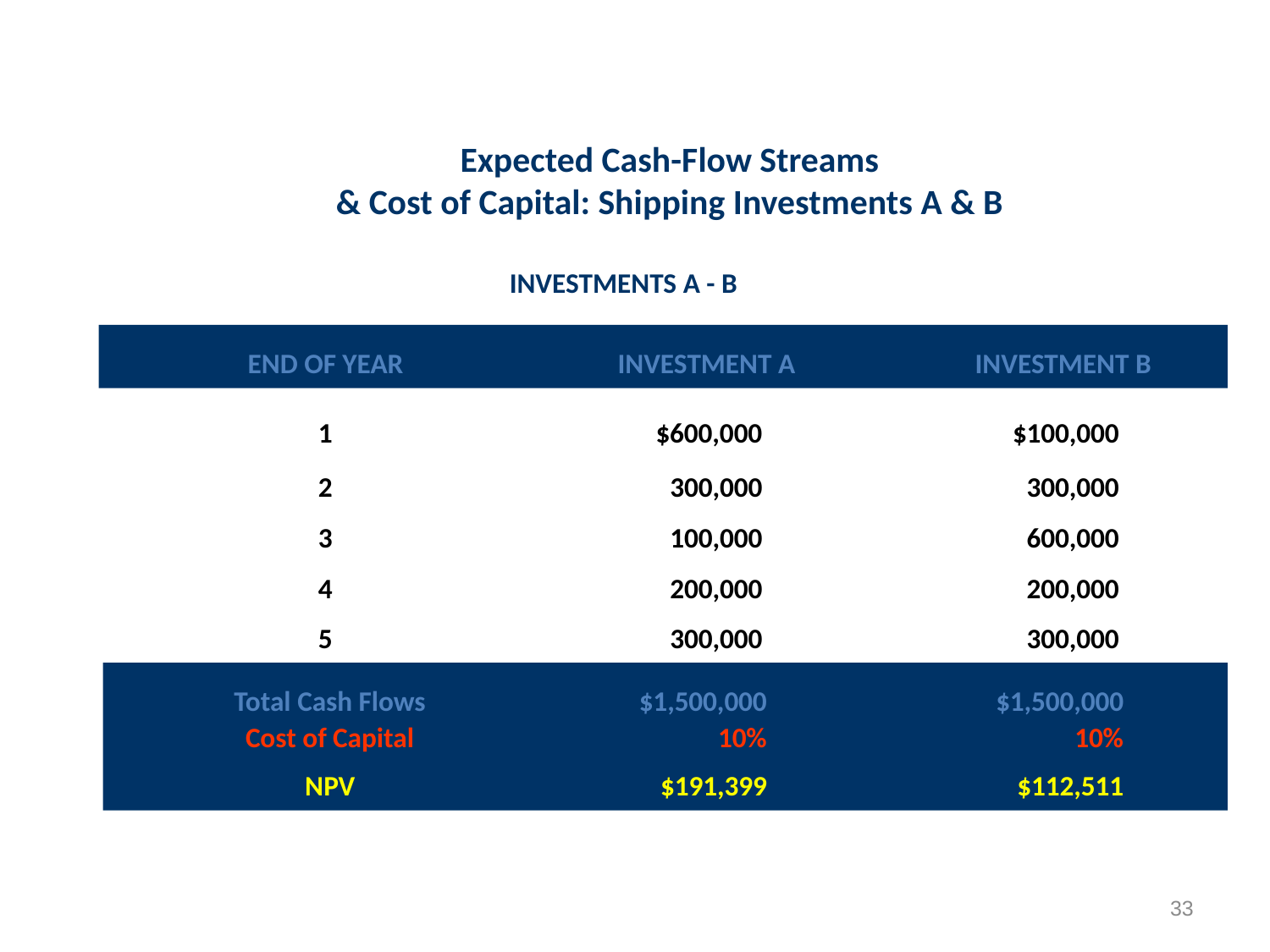

# Expected Cash-Flow Streams & Cost of Capital: Shipping Investments A & B
INVESTMENTS A - B
	END OF YEAR	INVESTMENT A	INVESTMENT B
	1	$600,000	$100,000
	2	  300,000	  300,000
	3	100,000	600,000
	4	200,000	200,000
	5	300,000	300,000
	Total Cash Flows	$1,500,000	$1,500,000
	Cost of Capital	10%	10%
	NPV	$191,399	$112,511
33